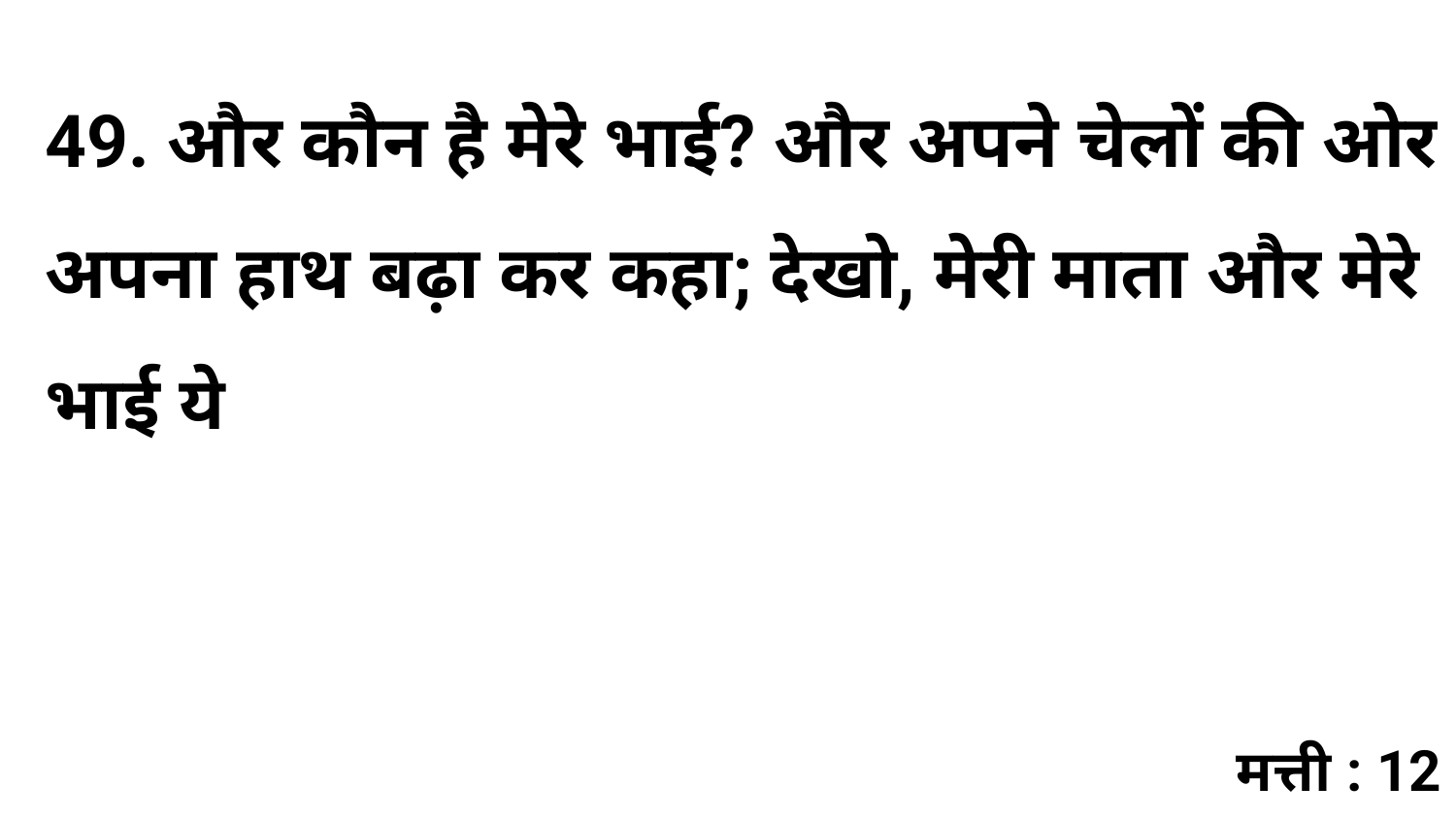

49. और कौन है मेरे भाई? और अपने चेलों की ओर अपना हाथ बढ़ा कर कहा; देखो, मेरी माता और मेरे भाई ये
मत्ती : 12